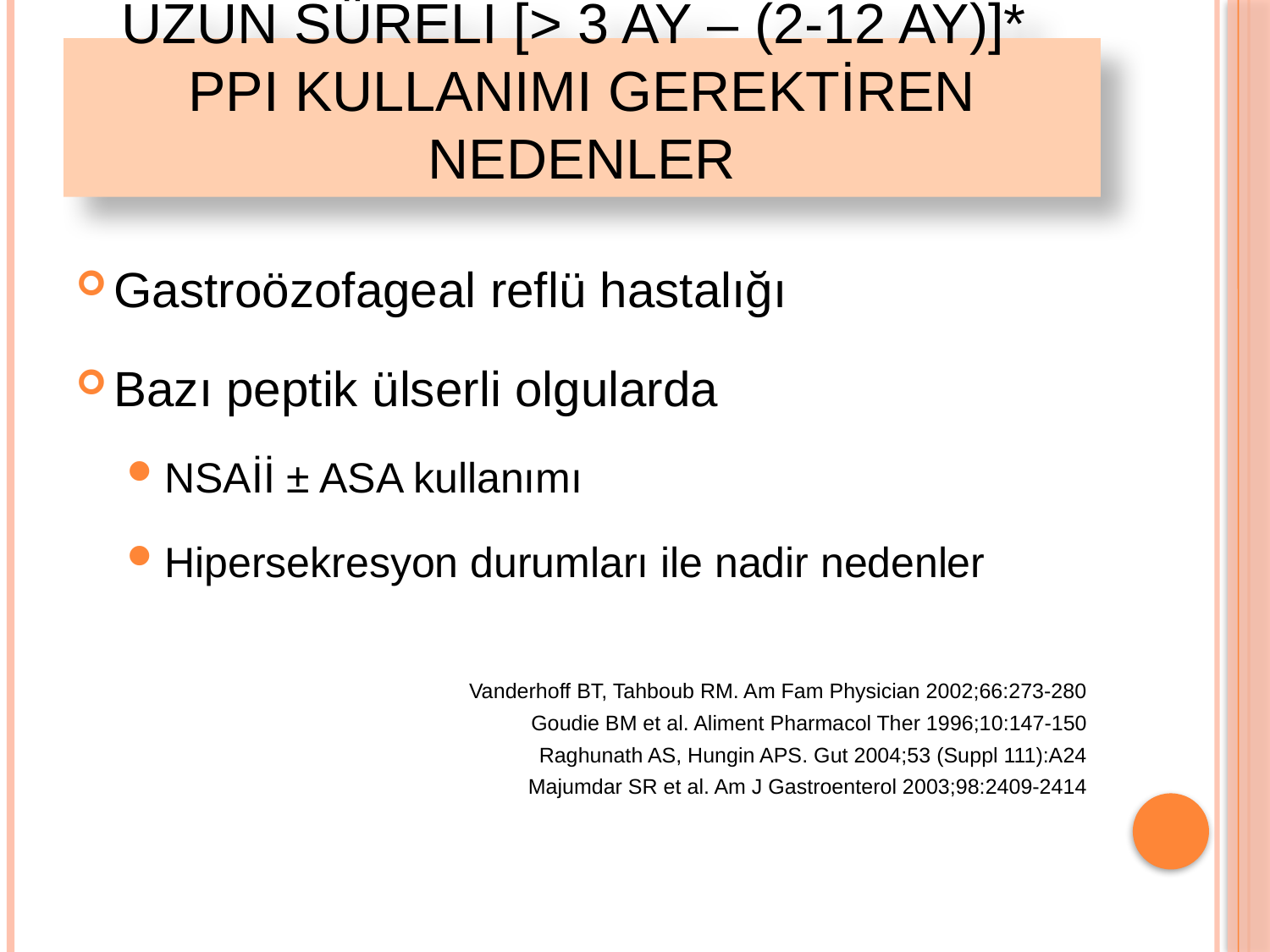

# Uzun süreli [> 3 ay – (2-12 ay)]* PPI kullanımı gerektiren nedenler
Gastroözofageal reflü hastalığı
Bazı peptik ülserli olgularda
NSAİİ ± ASA kullanımı
Hipersekresyon durumları ile nadir nedenler

Vanderhoff BT, Tahboub RM. Am Fam Physician 2002;66:273-280
Goudie BM et al. Aliment Pharmacol Ther 1996;10:147-150
Raghunath AS, Hungin APS. Gut 2004;53 (Suppl 111):A24
Majumdar SR et al. Am J Gastroenterol 2003;98:2409-2414